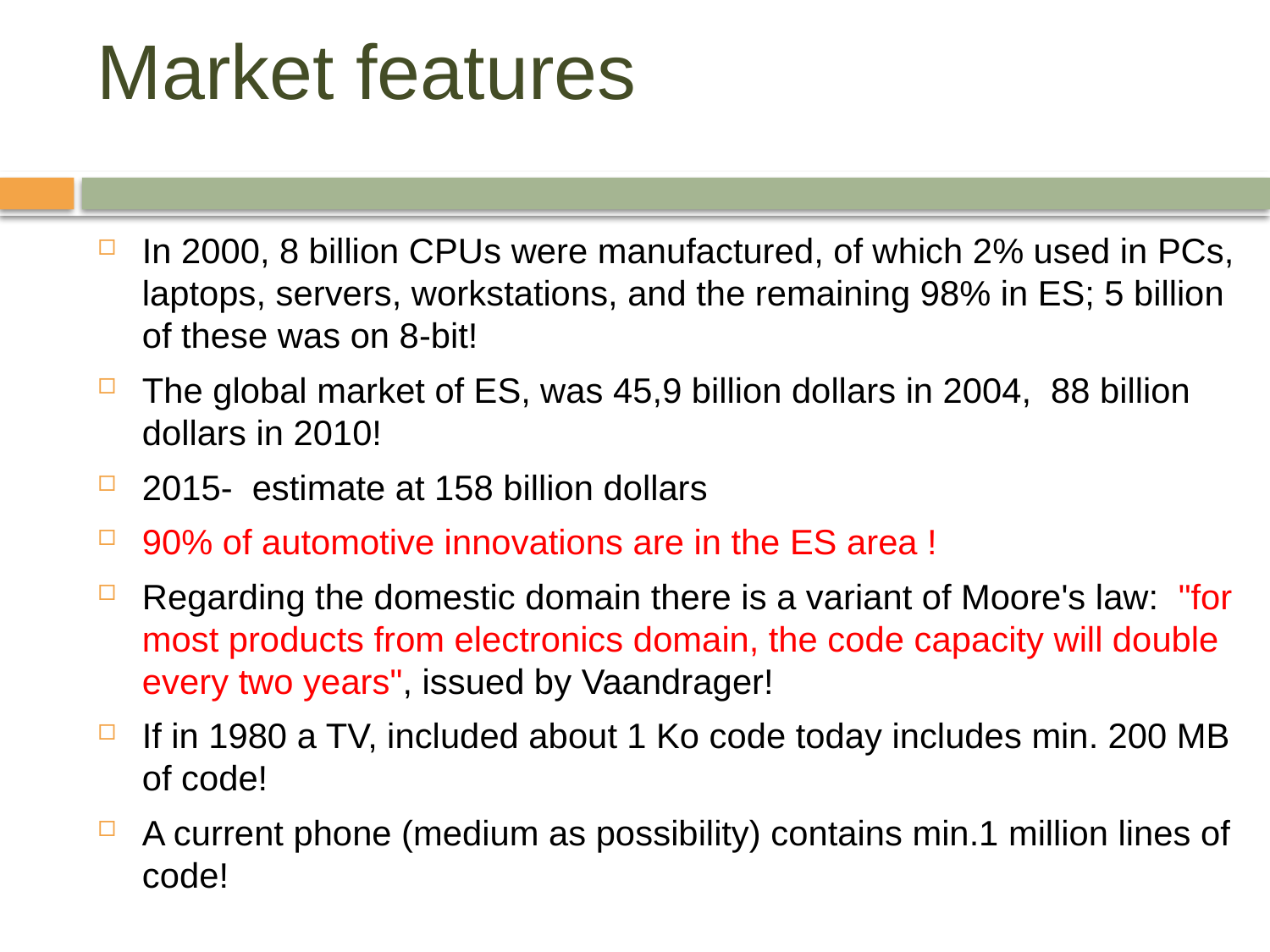

# Market features
In 2000, 8 billion CPUs were manufactured, of which 2% used in PCs,  laptops, servers, workstations, and the remaining 98% in ES; 5 billion of these was on 8-bit!
The global market of ES, was 45,9 billion dollars in 2004,  88 billion dollars in 2010!
2015-  estimate at 158 billion dollars
90% of automotive innovations are in the ES area !
Regarding the domestic domain there is a variant of Moore's law:  "for most products from electronics domain, the code capacity will double every two years", issued by Vaandrager!
If in 1980 a TV, included about 1 Ko code today includes min. 200 MB of code!
A current phone (medium as possibility) contains min.1 million lines of code!